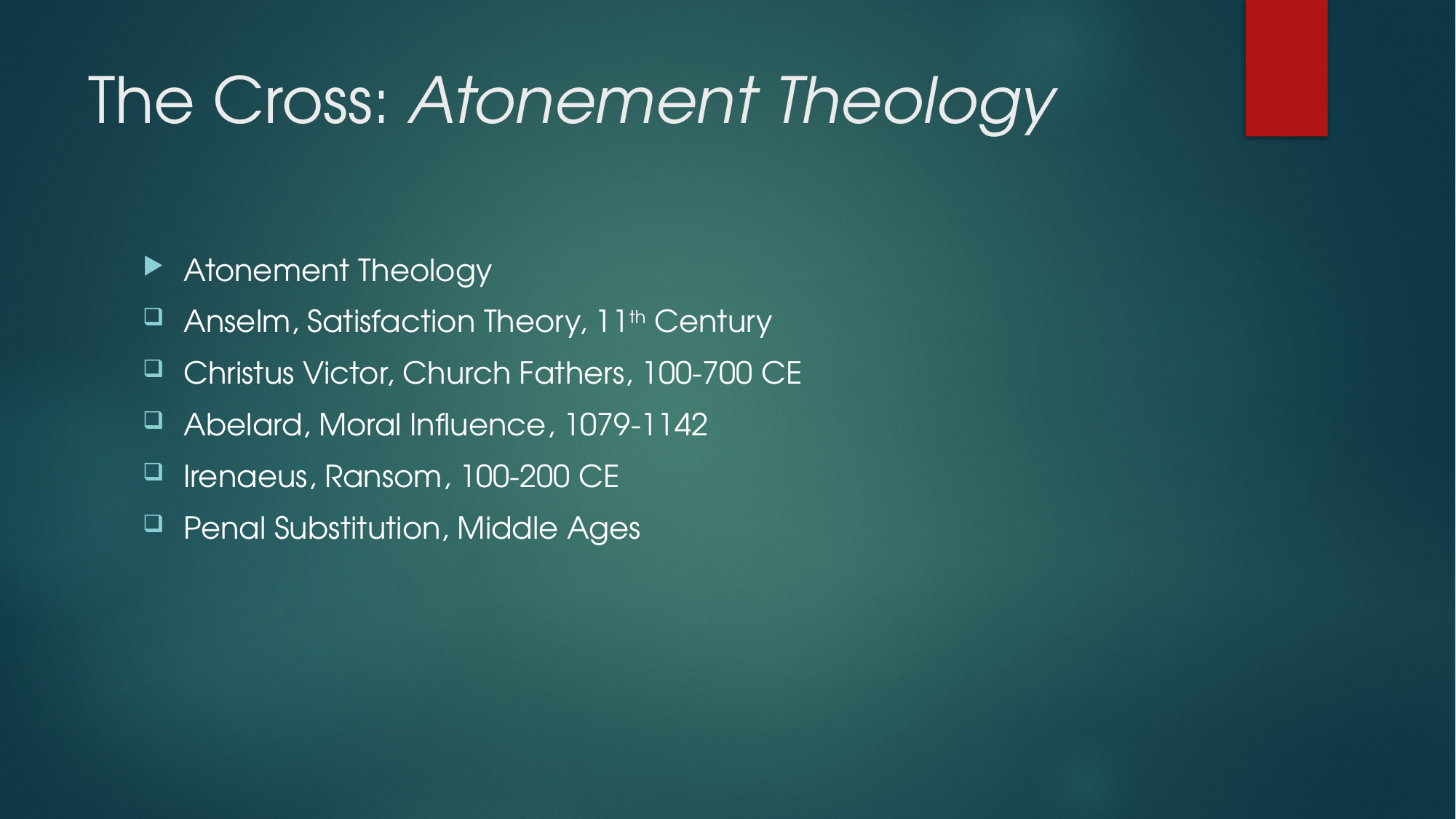

# The Cross: Atonement Theology
Atonement Theology
Anselm, Satisfaction Theory, 11th Century
Christus Victor, Church Fathers, 100-700 CE
Abelard, Moral Influence, 1079-1142
Irenaeus, Ransom, 100-200 CE
Penal Substitution, Middle Ages